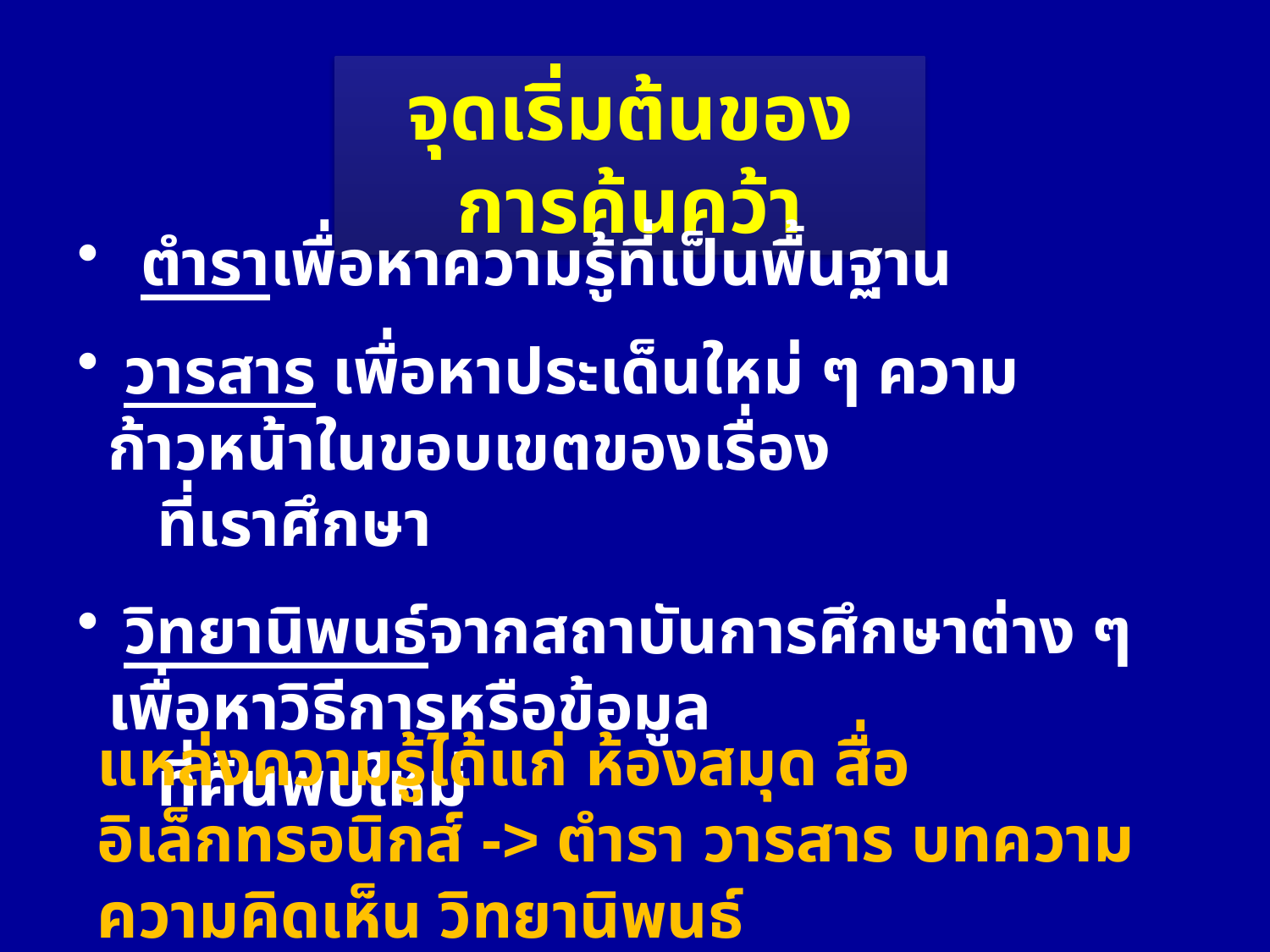

จุดเริ่มต้นของการค้นคว้า
  ตำราเพื่อหาความรู้ที่เป็นพื้นฐาน
 วารสาร เพื่อหาประเด็นใหม่ ๆ ความก้าวหน้าในขอบเขตของเรื่อง
   ที่เราศึกษา
 วิทยานิพนธ์จากสถาบันการศึกษาต่าง ๆ เพื่อหาวิธีการหรือข้อมูล
   ที่ค้นพบใหม่
แหล่งความรู้ได้แก่ ห้องสมุด สื่ออิเล็กทรอนิกส์ -> ตำรา วารสาร บทความ ความคิดเห็น วิทยานิพนธ์